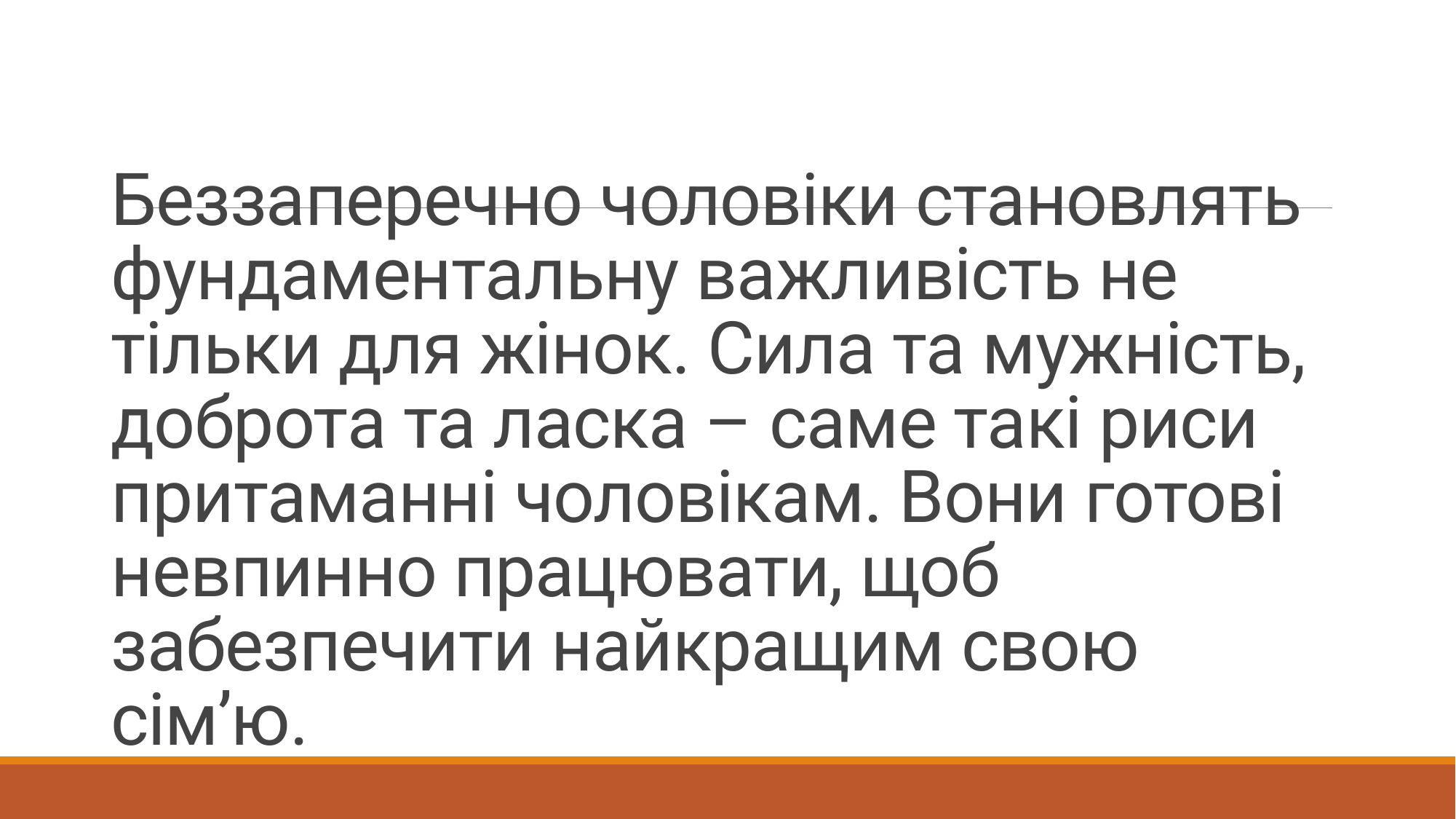

# Беззаперечно чоловіки становлять фундаментальну важливість не тільки для жінок. Сила та мужність, доброта та ласка – саме такі риси притаманні чоловікам. Вони готові невпинно працювати, щоб забезпечити найкращим свою сім’ю.